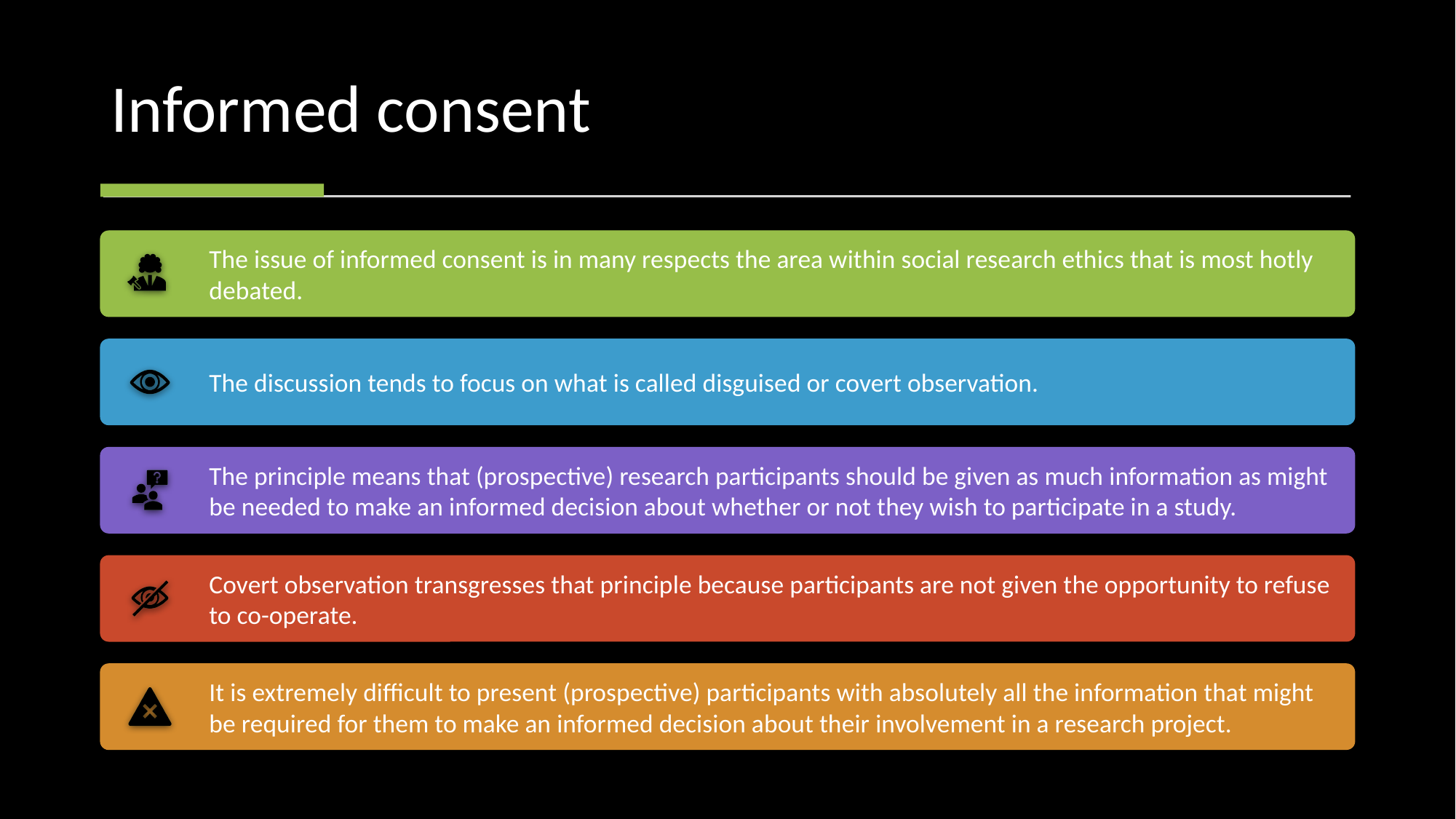

# Informed consent

The issue of informed consent is in many respects the area within social research ethics that is most hotly debated.
The discussion tends to focus on what is called disguised or covert observation.
The principle means that (prospective) research participants should be given as much information as might be needed to make an informed decision about whether or not they wish to participate in a study.
Covert observation transgresses that principle because participants are not given the opportunity to refuse to co-operate.
It is extremely difficult to present (prospective) participants with absolutely all the information that might be required for them to make an informed decision about their involvement in a research project.